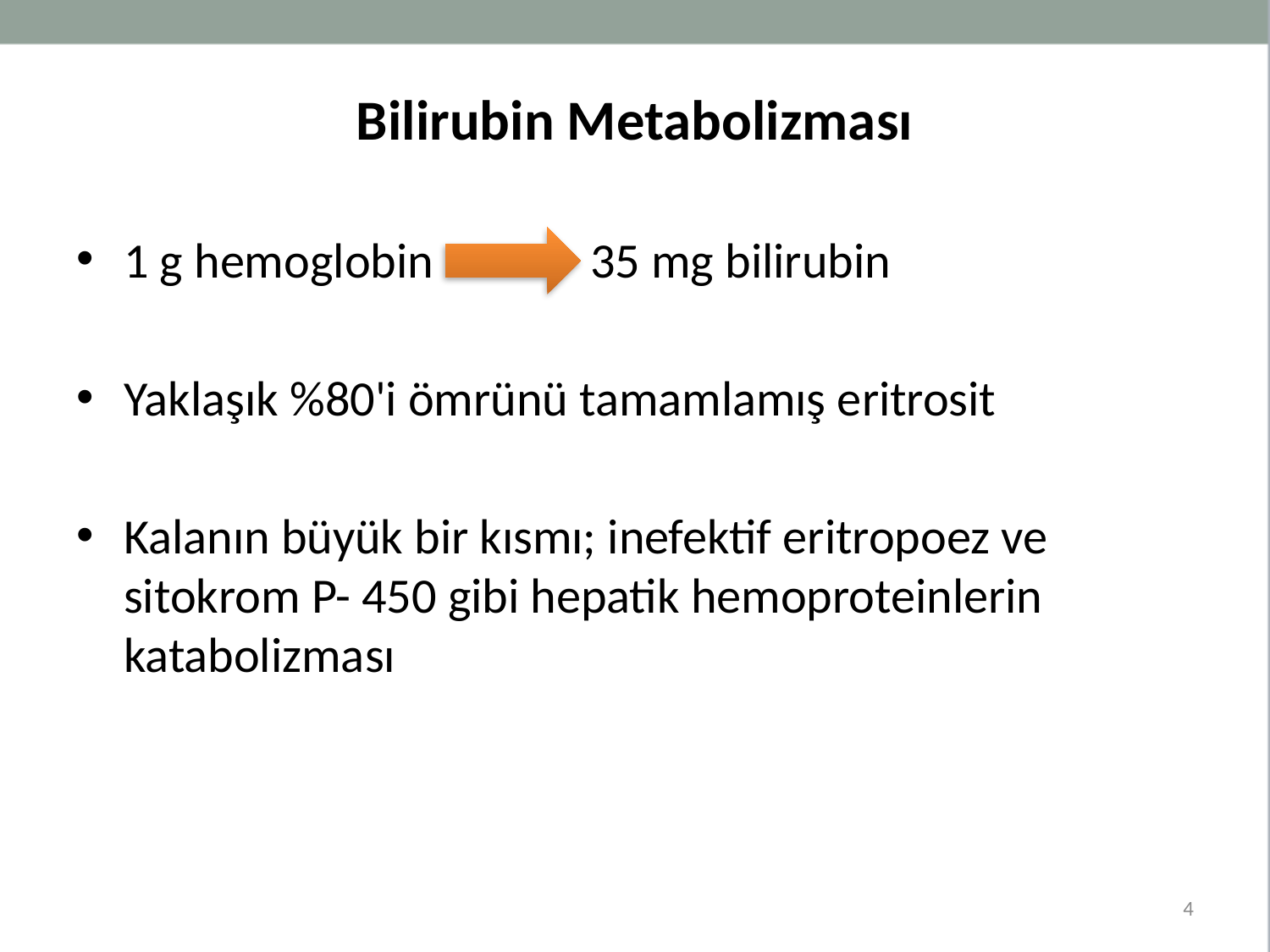

# Bilirubin Metabolizması
1 g hemoglobin              35 mg bilirubin

Yaklaşık %80'i ömrünü tamamlamış eritrosit

Kalanın büyük bir kısmı; inefektif eritropoez ve sitokrom P- 450 gibi hepatik hemoproteinlerin katabolizması

4